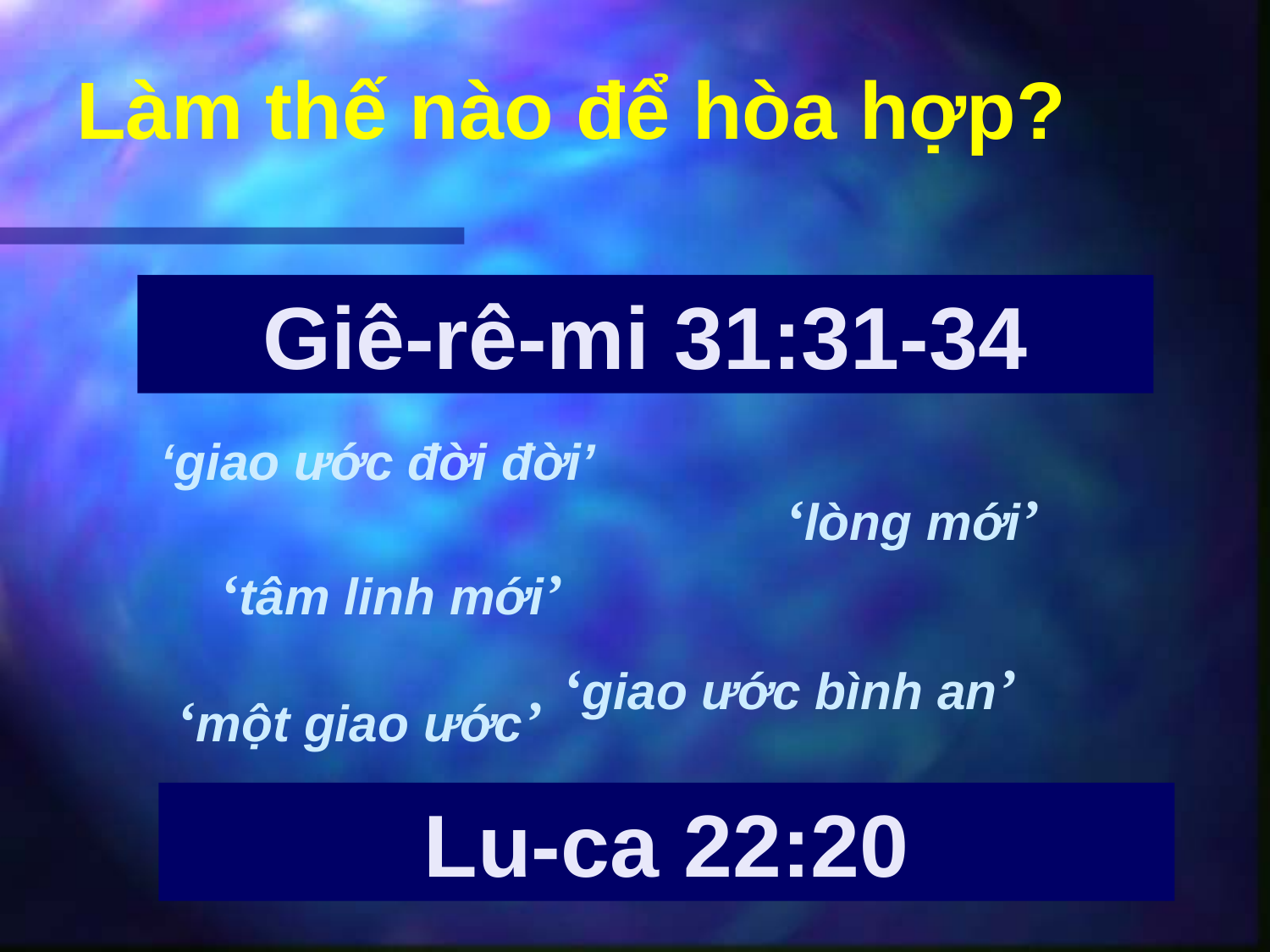

Làm thế nào để hòa hợp?
Giê-rê-mi 31:31-34
‘giao ước đời đời’
‘lòng mới’
‘tâm linh mới’
‘giao ước bình an’
‘một giao ước’
Lu-ca 22:20